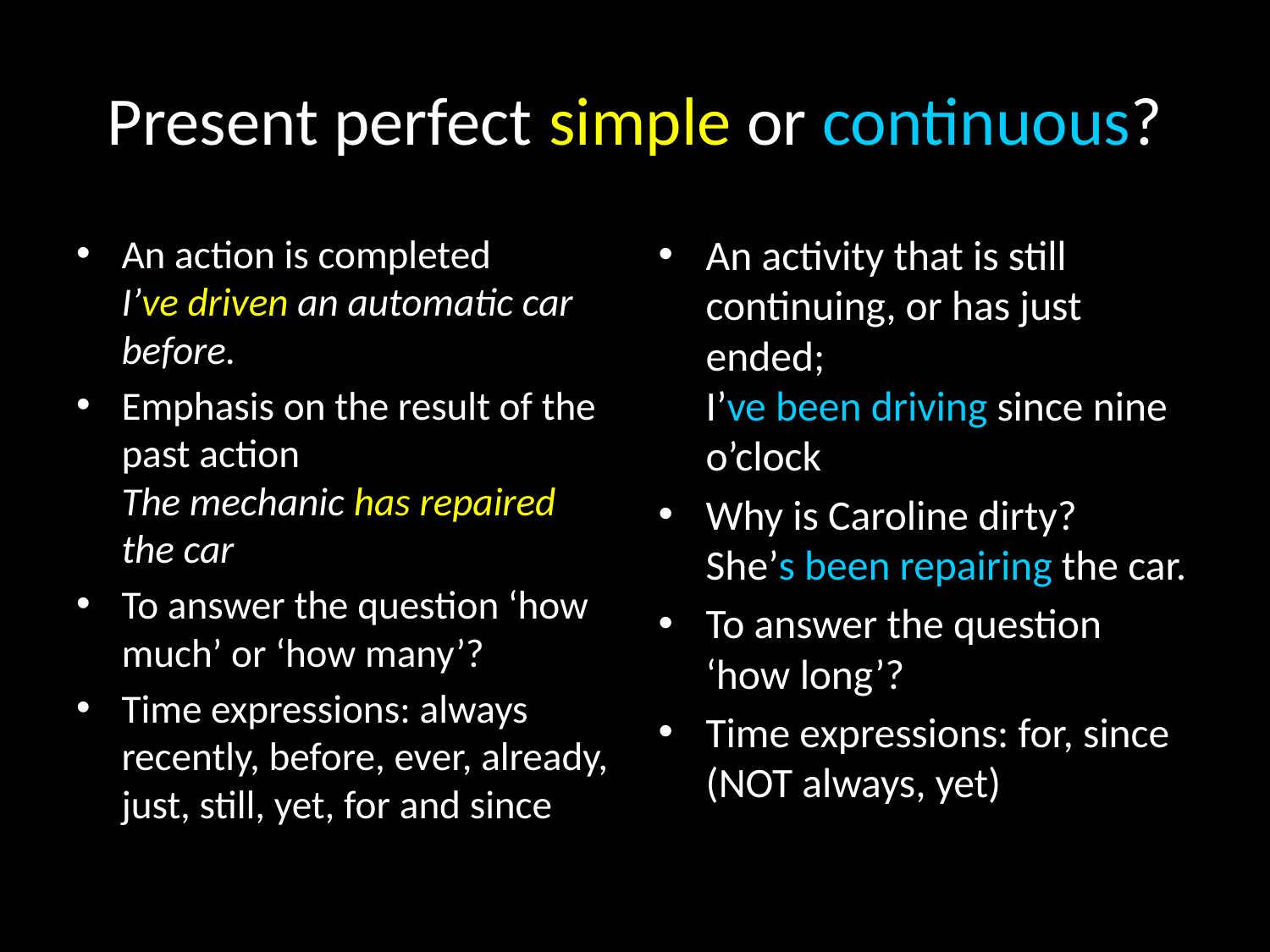

# Present perfect simple or continuous?
An action is completed
I’ve driven an automatic car before.
Emphasis on the result of the past action
The mechanic has repaired the car
To answer the question ‘how much’ or ‘how many’?
Time expressions: always recently, before, ever, already, just, still, yet, for and since
An activity that is still continuing, or has just ended;
I’ve been driving since nine o’clock
Why is Caroline dirty?
She’s been repairing the car.
To answer the question ‘how long’?
Time expressions: for, since (NOT always, yet)